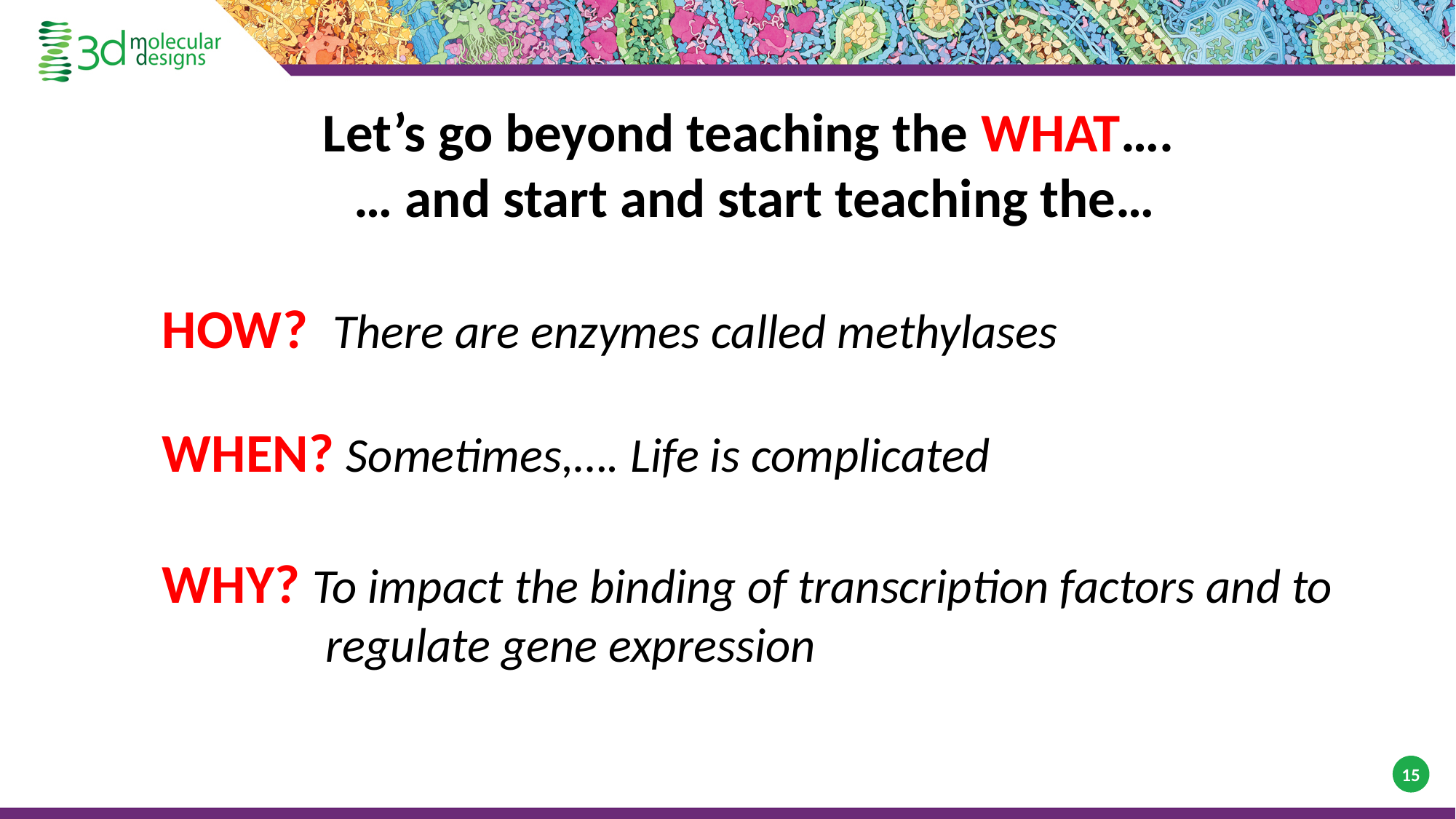

Let’s go beyond teaching the WHAT….
… and start and start teaching the…

HOW?  There are enzymes called methylases

WHEN? Sometimes,…. Life is complicated

WHY? To impact the binding of transcription factors and to
               regulate gene expression
15